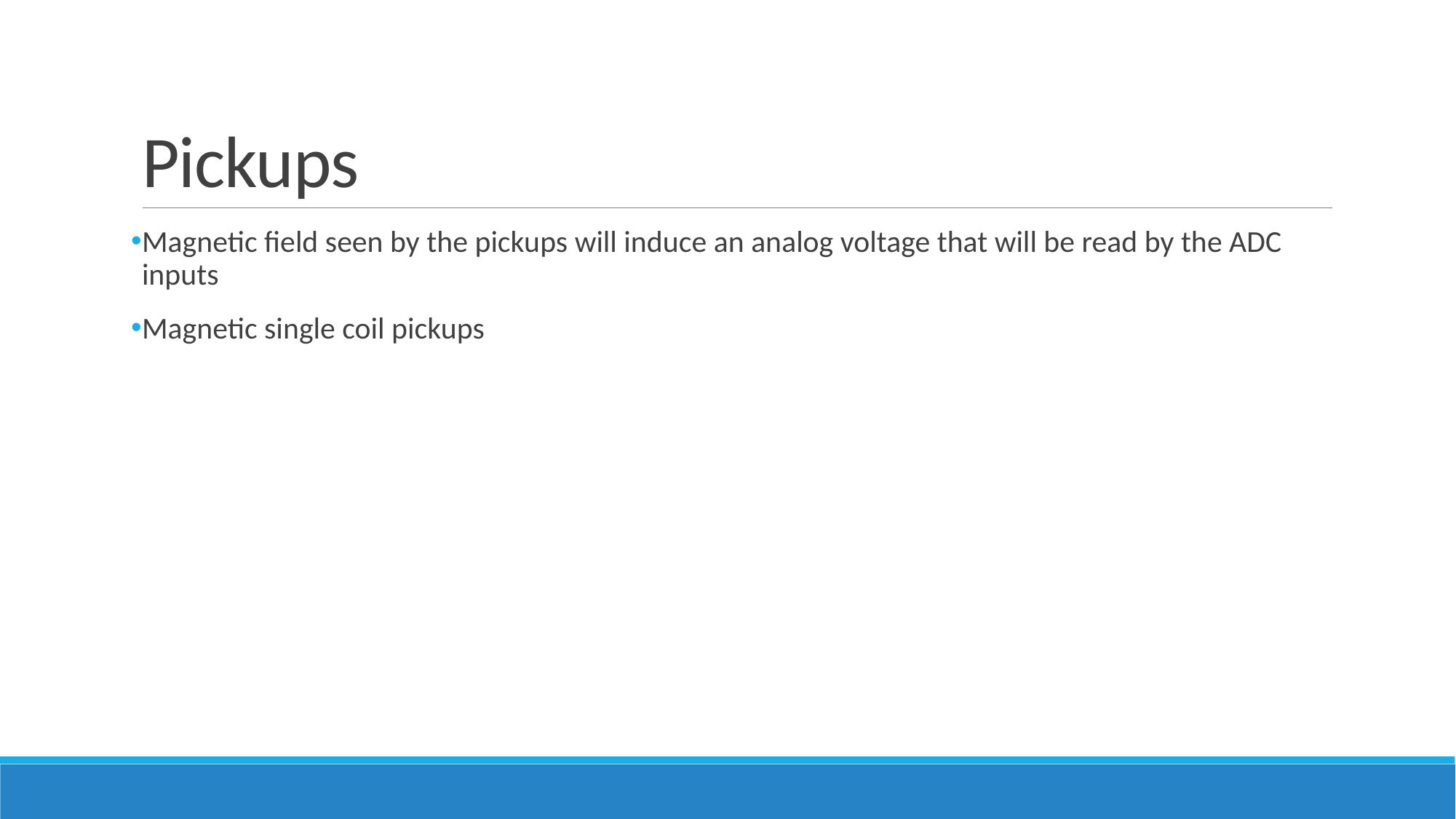

# Pickups
Magnetic field seen by the pickups will induce an analog voltage that will be read by the ADC inputs
Magnetic single coil pickups